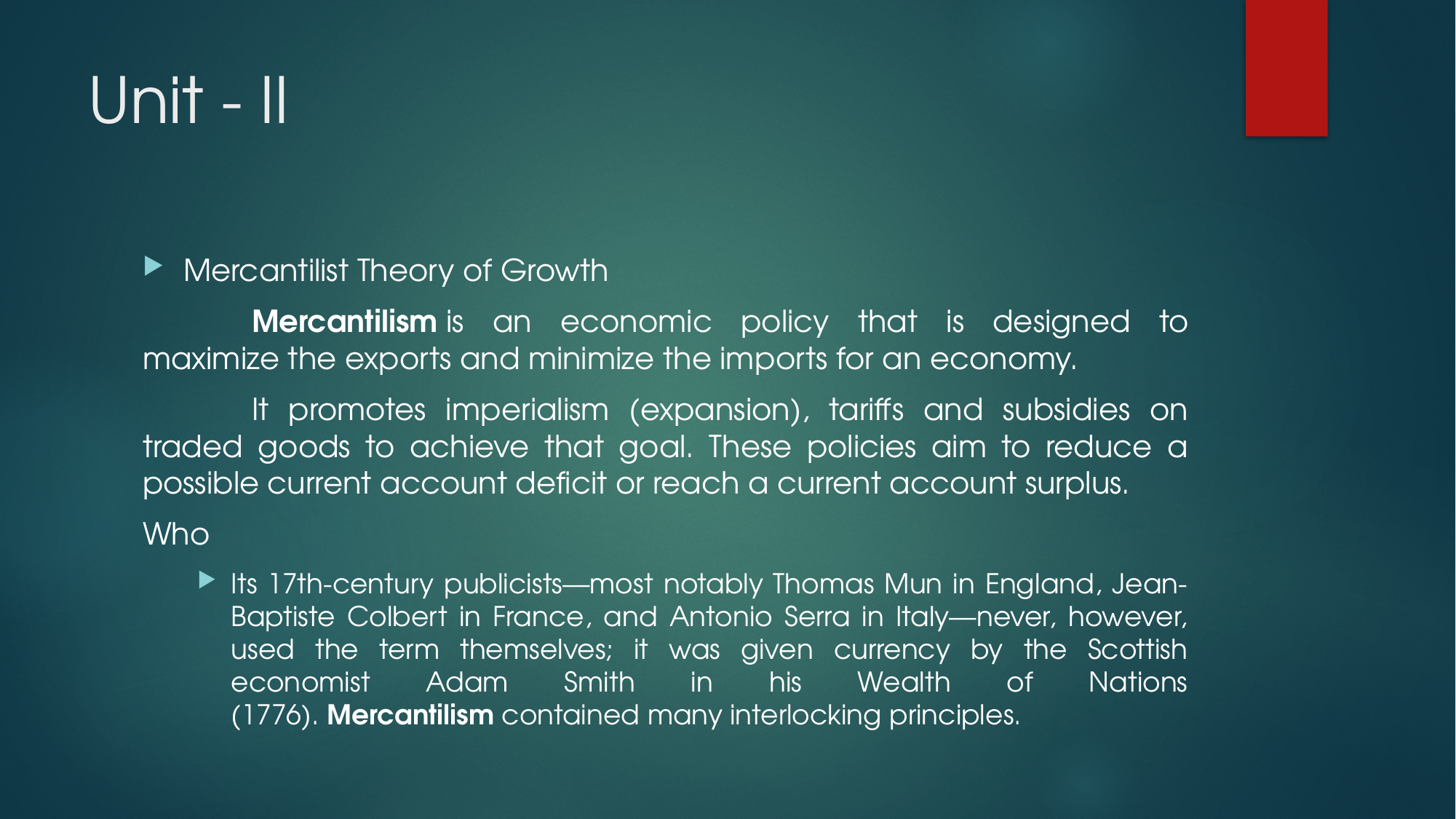

# Unit - II
Mercantilist Theory of Growth
	Mercantilism is an economic policy that is designed to maximize the exports and minimize the imports for an economy.
	It promotes imperialism (expansion), tariffs and subsidies on traded goods to achieve that goal. These policies aim to reduce a possible current account deficit or reach a current account surplus.
Who
Its 17th-century publicists—most notably Thomas Mun in England, Jean-Baptiste Colbert in France, and Antonio Serra in Italy—never, however, used the term themselves; it was given currency by the Scottish economist Adam Smith in his Wealth of Nations (1776). Mercantilism contained many interlocking principles.